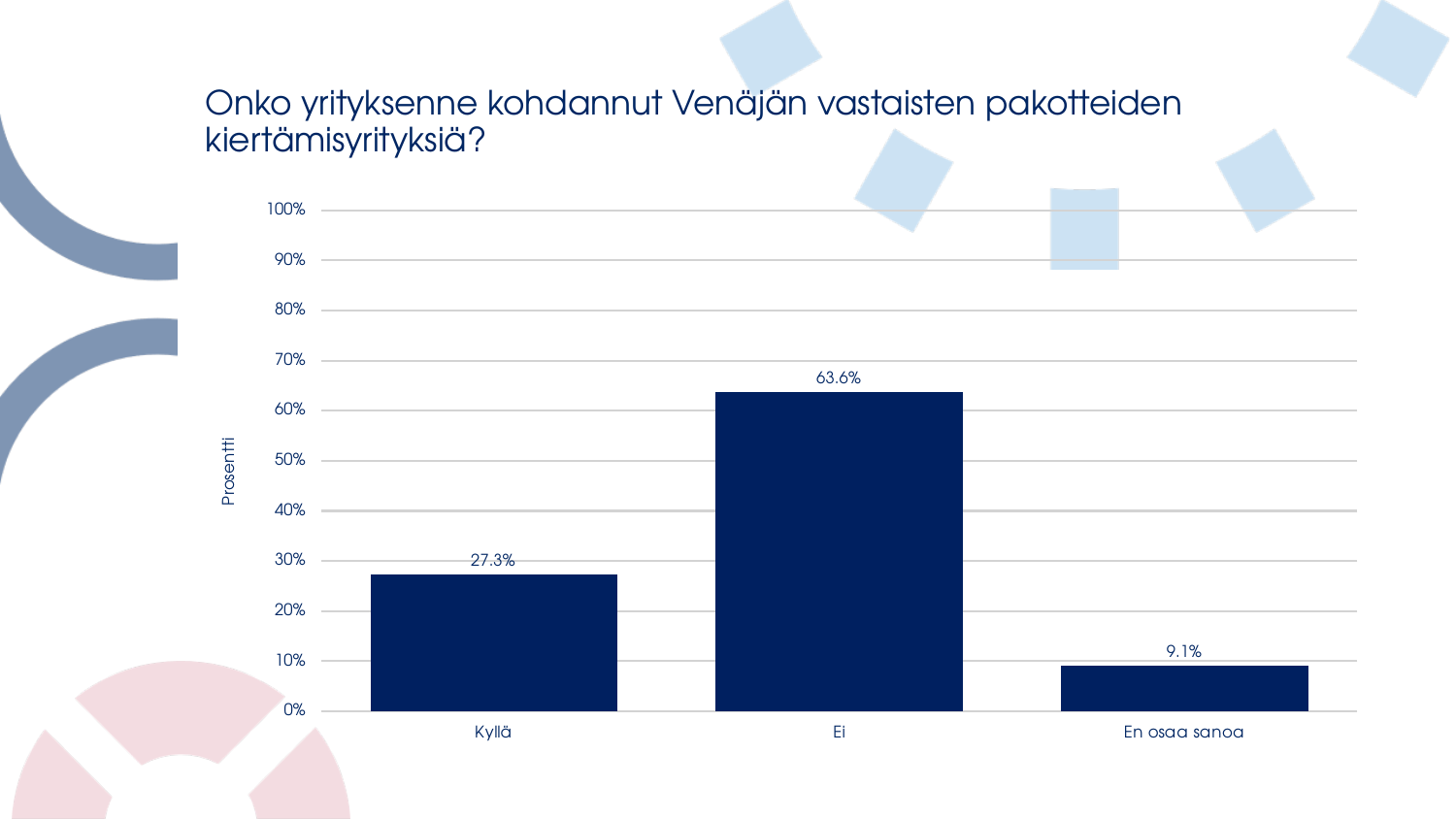

# Onko yrityksenne kohdannut Venäjän vastaisten pakotteiden kiertämisyrityksiä?

### Chart

| Category | Onko yrityksenne kohdannut Venäjän vastaisten pakotteiden kiertämisyrityksiä? |
|---|---|
| Kyllä | 0.2727272727272727 |
| Ei | 0.6363636363636364 |
| En osaa sanoa | 0.09090909090909091 |